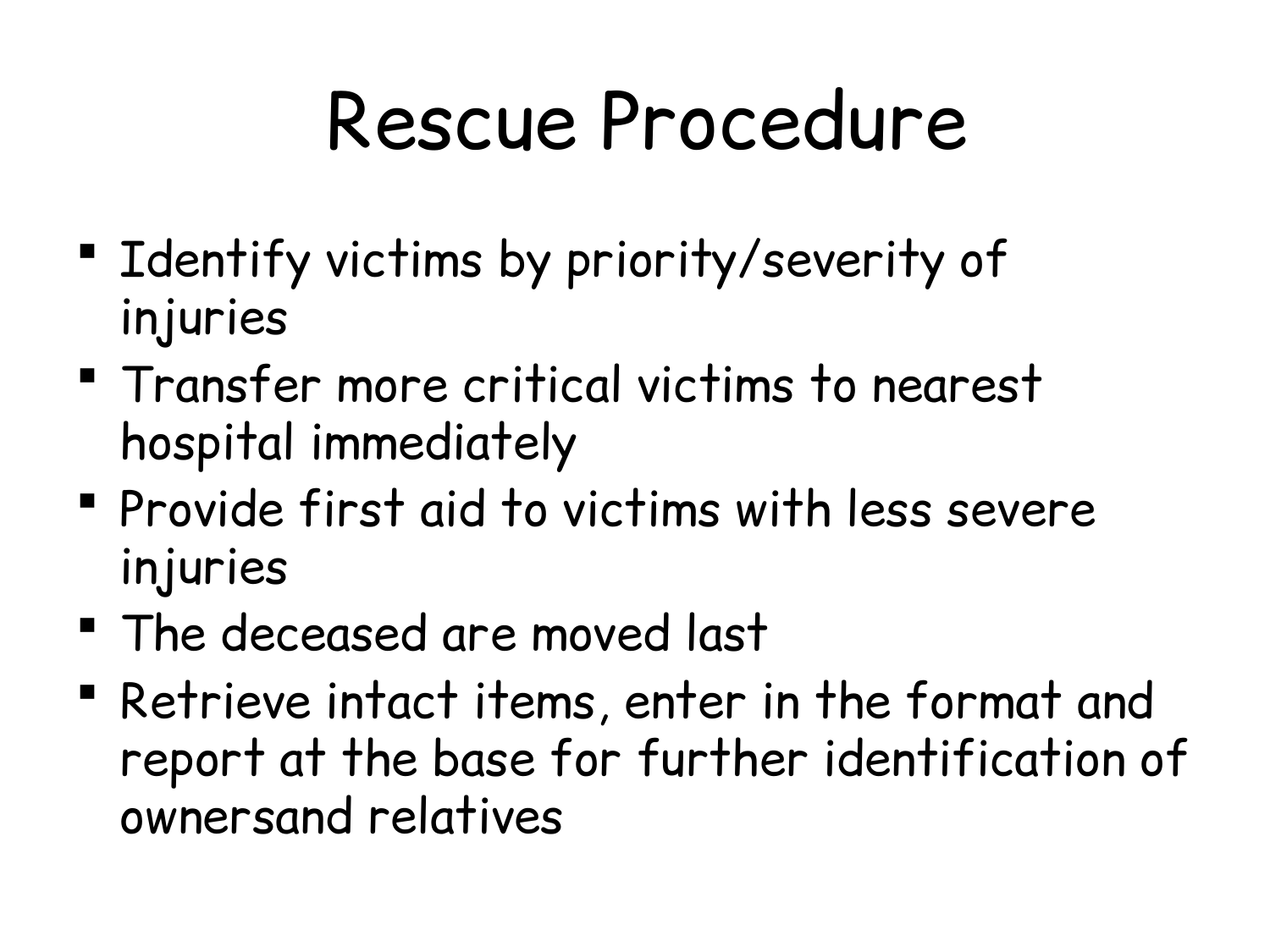

# Rescue Procedure
Identify victims by priority/severity of injuries
Transfer more critical victims to nearest hospital immediately
Provide first aid to victims with less severe injuries
The deceased are moved last
Retrieve intact items, enter in the format and report at the base for further identification of ownersand relatives